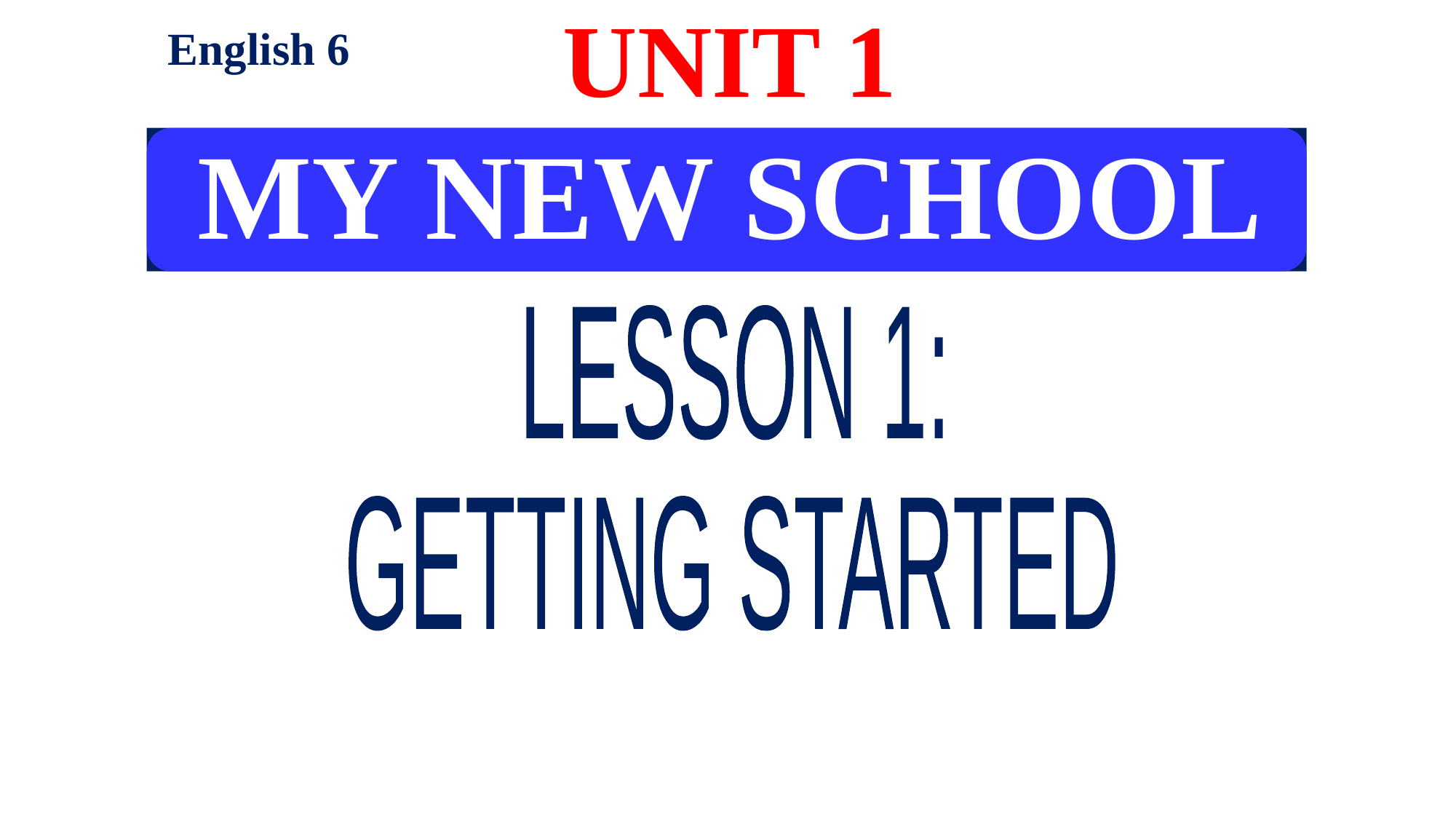

UNIT 1
English 6
MY NEW SCHOOL
LESSON 1:
GETTING STARTED